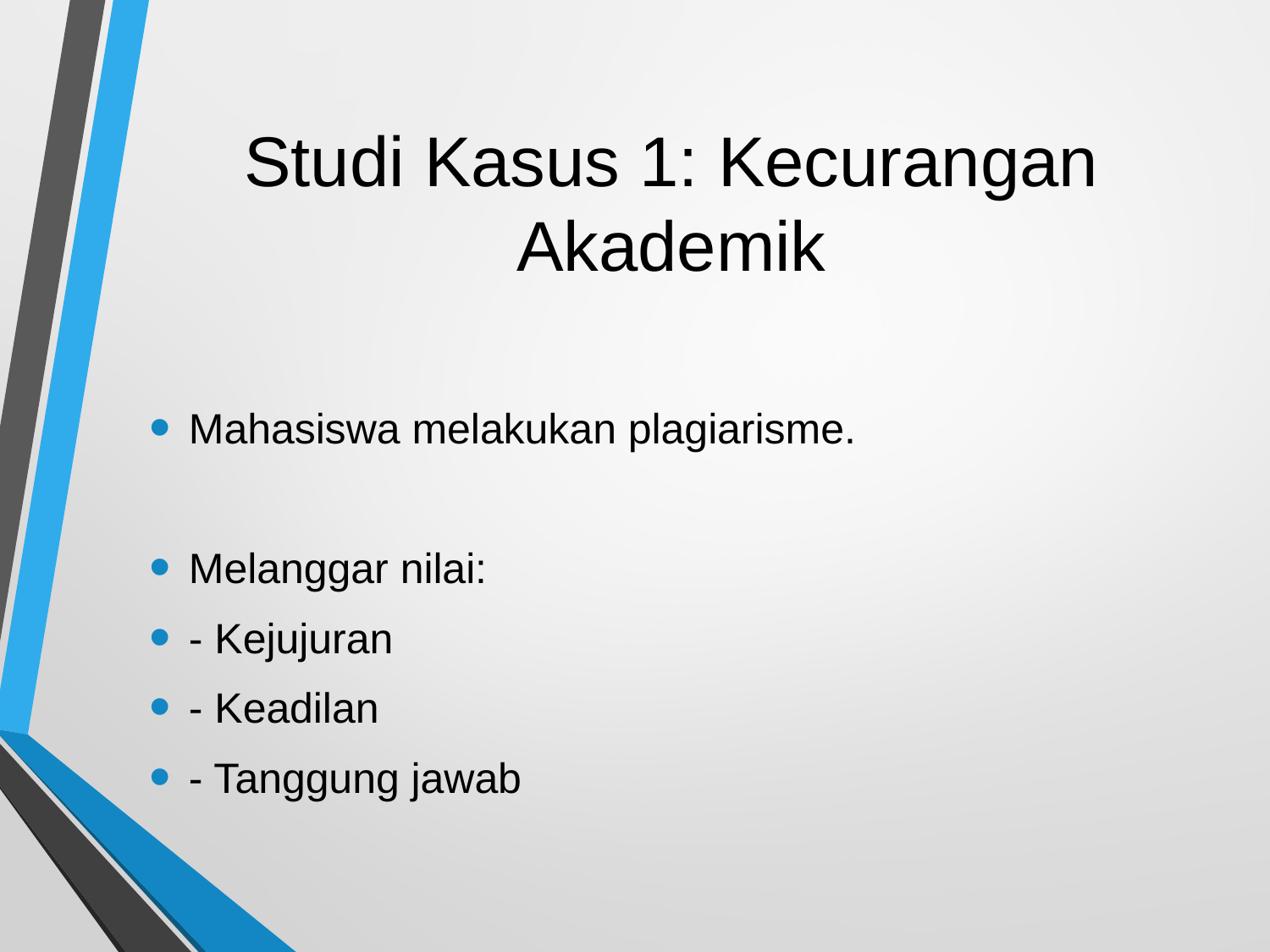

# Studi Kasus 1: Kecurangan Akademik
Mahasiswa melakukan plagiarisme.

Melanggar nilai:
- Kejujuran
- Keadilan
- Tanggung jawab